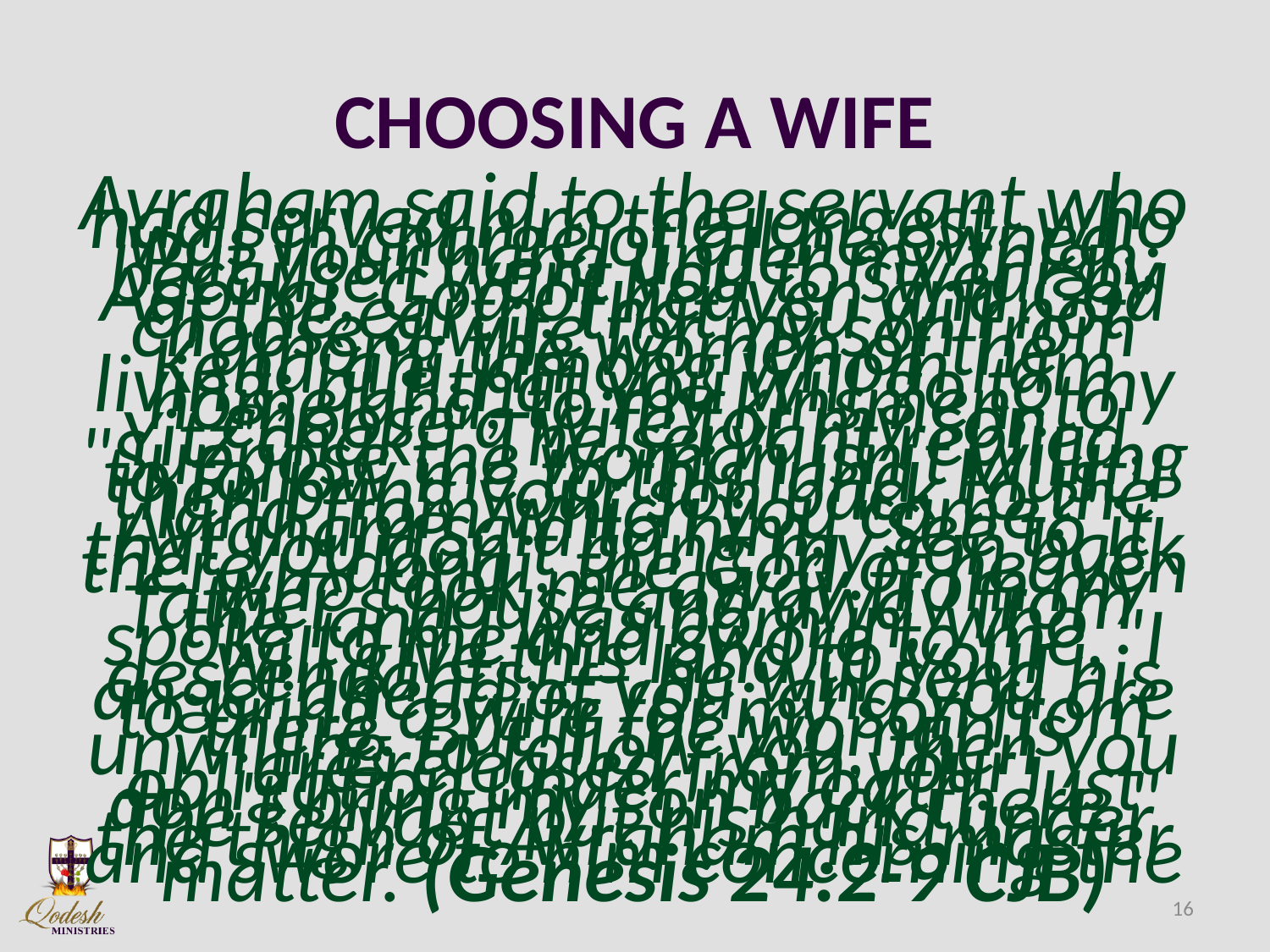

# CHOOSING A WIFE
Avraham said to the servant who had served him the longest, who was in charge of all he owned, "Put your hand under my thigh; because I want you to swear by Adonai, God of heaven and God of the earth, that you will not choose a wife for my son from among the women of the Kena`ani, among whom I am living; but that you will go to my homeland, to my kinsmen, to choose a wife for my son Yitz'chak." The servant replied, "Suppose the woman isn't willing to follow me to this land. Must I then bring your son back to the land from which you came?" Avraham said to him, "See to it that you don't bring my son back there. Adonai, the God of heaven — who took me away from my father's house and away from the land I was born in, who spoke to me and swore to me, 'I will give this land to your descendants' — he will send his angel ahead of you; and you are to bring a wife for my son from there. But if the woman is unwilling to follow you, then you are released from your obligation under my oath. Just don't bring my son back there." The servant put his hand under the thigh of Avraham his master and swore to him concerning the matter. (Genesis 24:2-9 CJB)

16